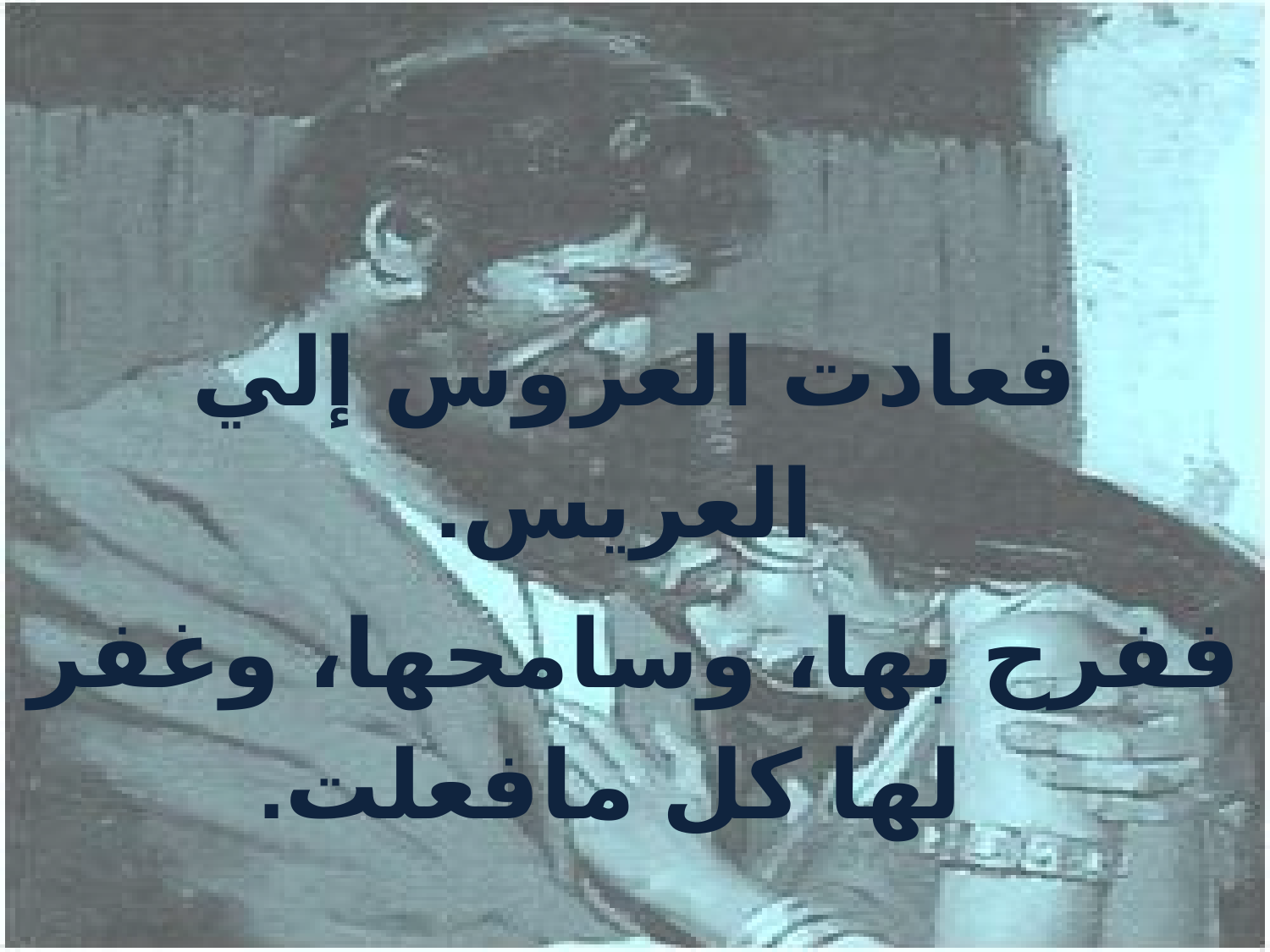

فعادت العروس إلي العريس.
ففرح بها، وسامحها، وغفر لها كل مافعلت.